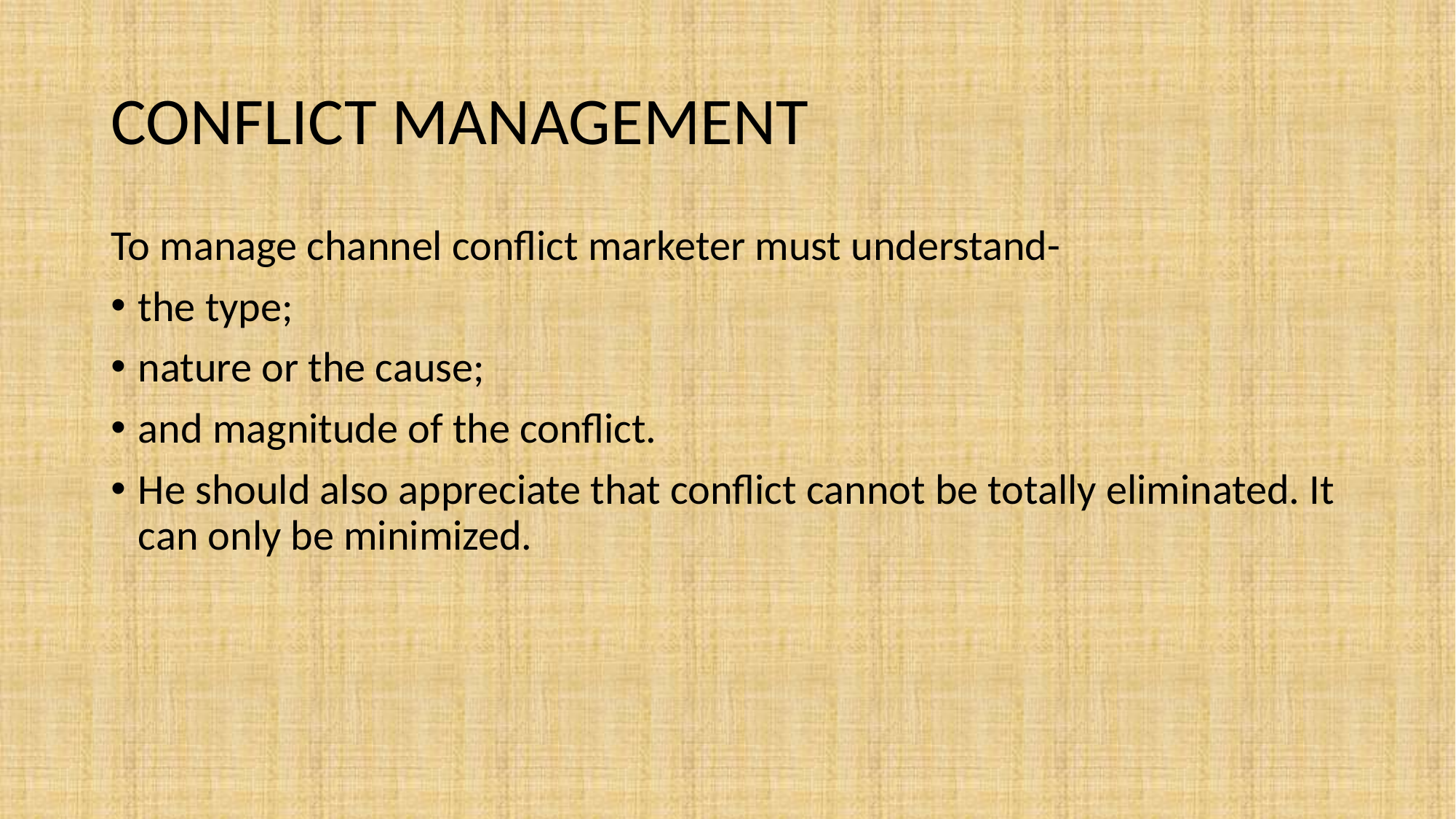

# CONFLICT MANAGEMENT
To manage channel conflict marketer must understand-
the type;
nature or the cause;
and magnitude of the conflict.
He should also appreciate that conflict cannot be totally eliminated. It can only be minimized.